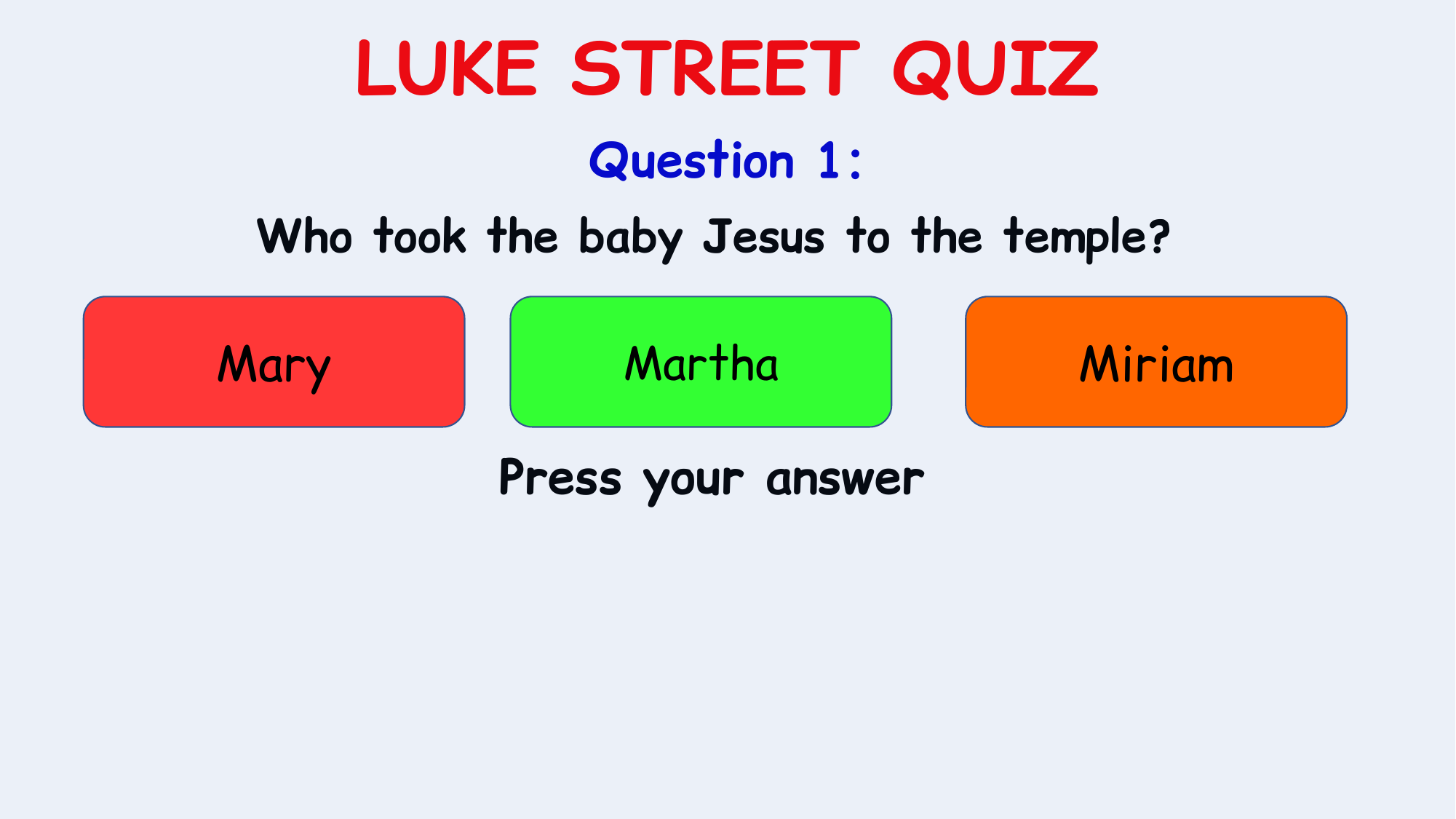

Question 1:
Who took the baby Jesus to the temple?
Mary
Martha
Miriam
Press your answer